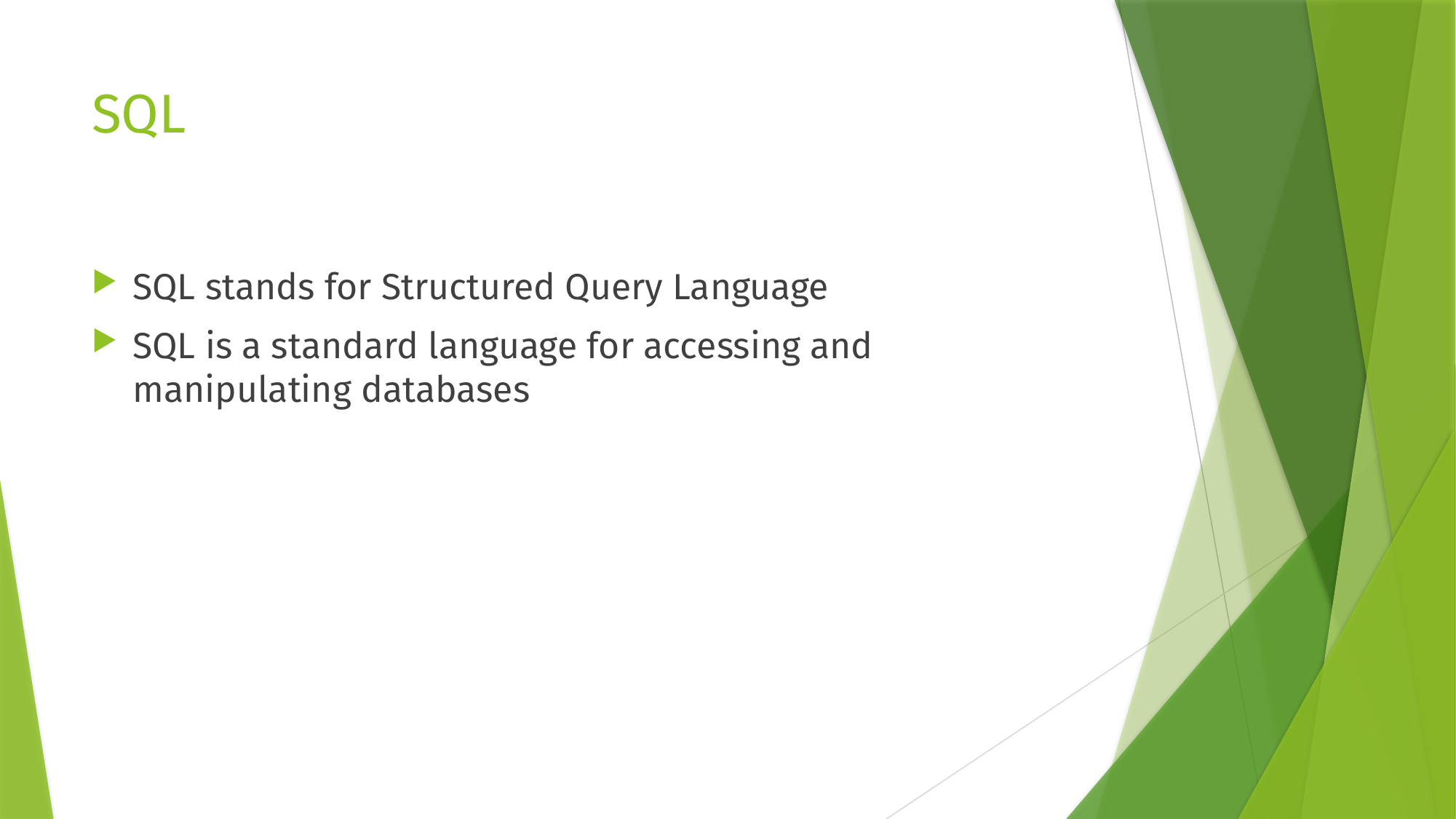

# SQL
SQL stands for Structured Query Language
SQL is a standard language for accessing and manipulating databases